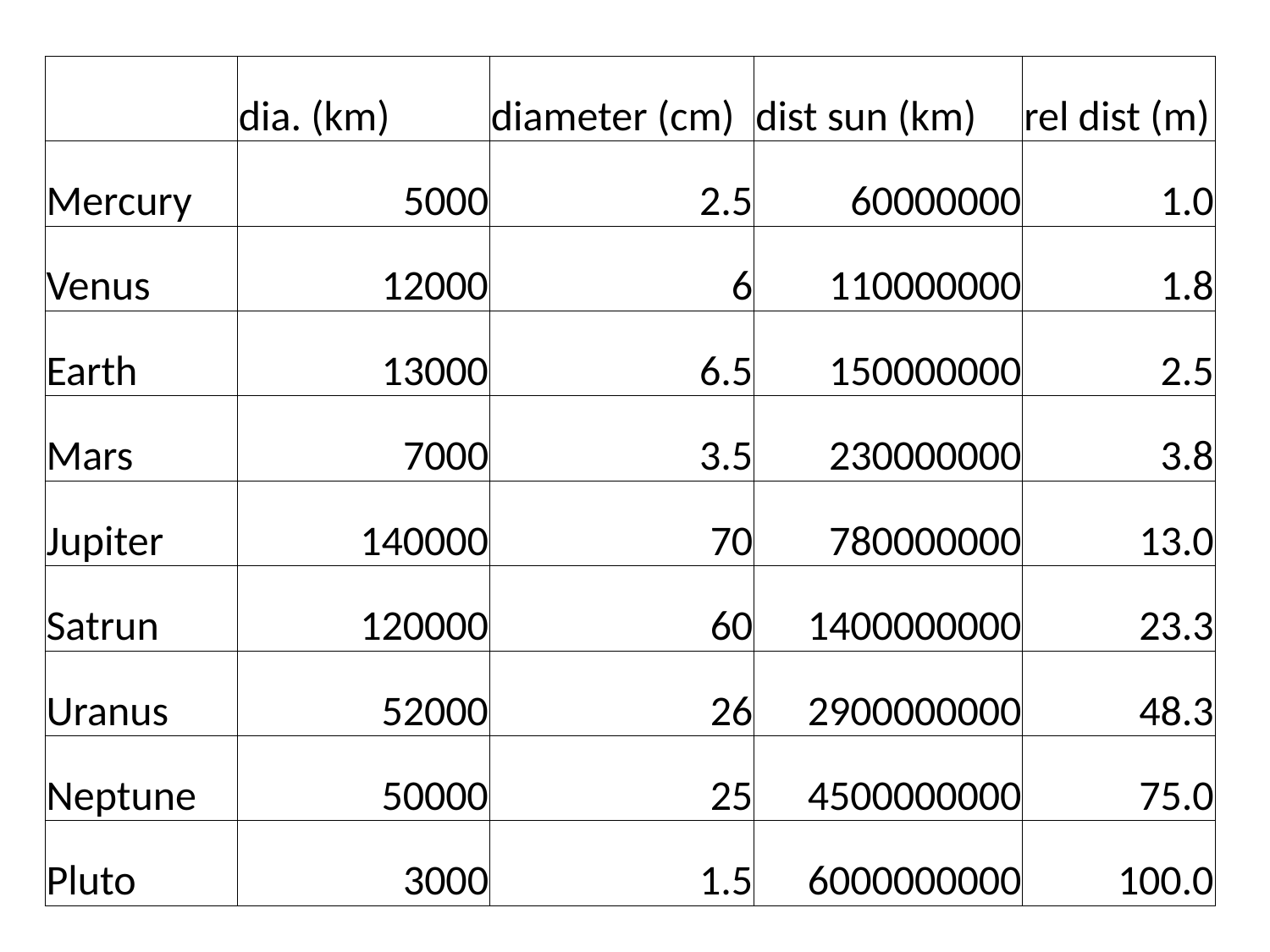

|  | dia. (km) | diameter (cm) | dist sun (km) | rel dist (m) |
| --- | --- | --- | --- | --- |
| Mercury | 5000 | 2.5 | 60000000 | 1.0 |
| Venus | 12000 | 6 | 110000000 | 1.8 |
| Earth | 13000 | 6.5 | 150000000 | 2.5 |
| Mars | 7000 | 3.5 | 230000000 | 3.8 |
| Jupiter | 140000 | 70 | 780000000 | 13.0 |
| Satrun | 120000 | 60 | 1400000000 | 23.3 |
| Uranus | 52000 | 26 | 2900000000 | 48.3 |
| Neptune | 50000 | 25 | 4500000000 | 75.0 |
| Pluto | 3000 | 1.5 | 6000000000 | 100.0 |